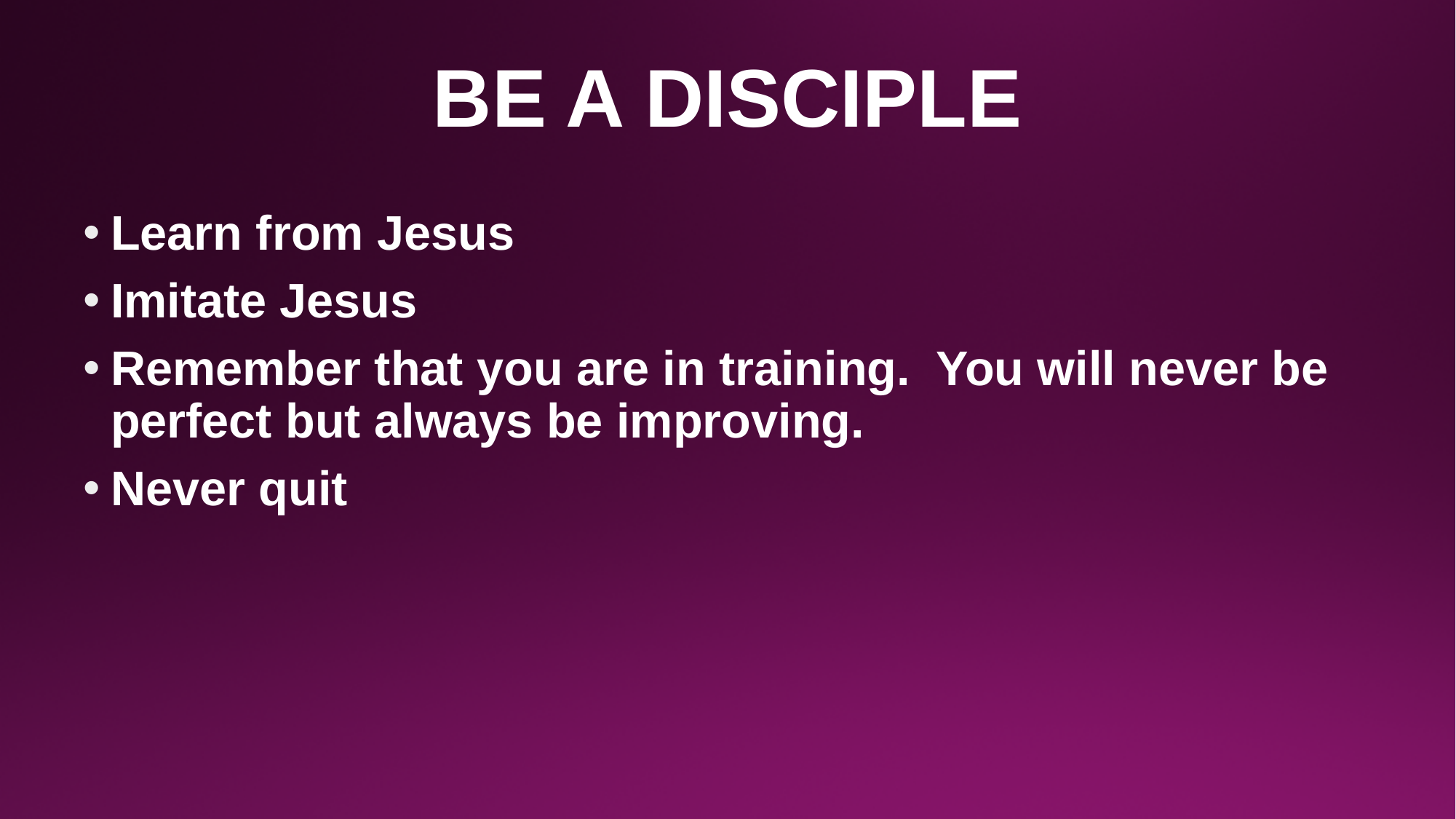

# BE A DISCIPLE
Learn from Jesus
Imitate Jesus
Remember that you are in training.  You will never be perfect but always be improving.
Never quit